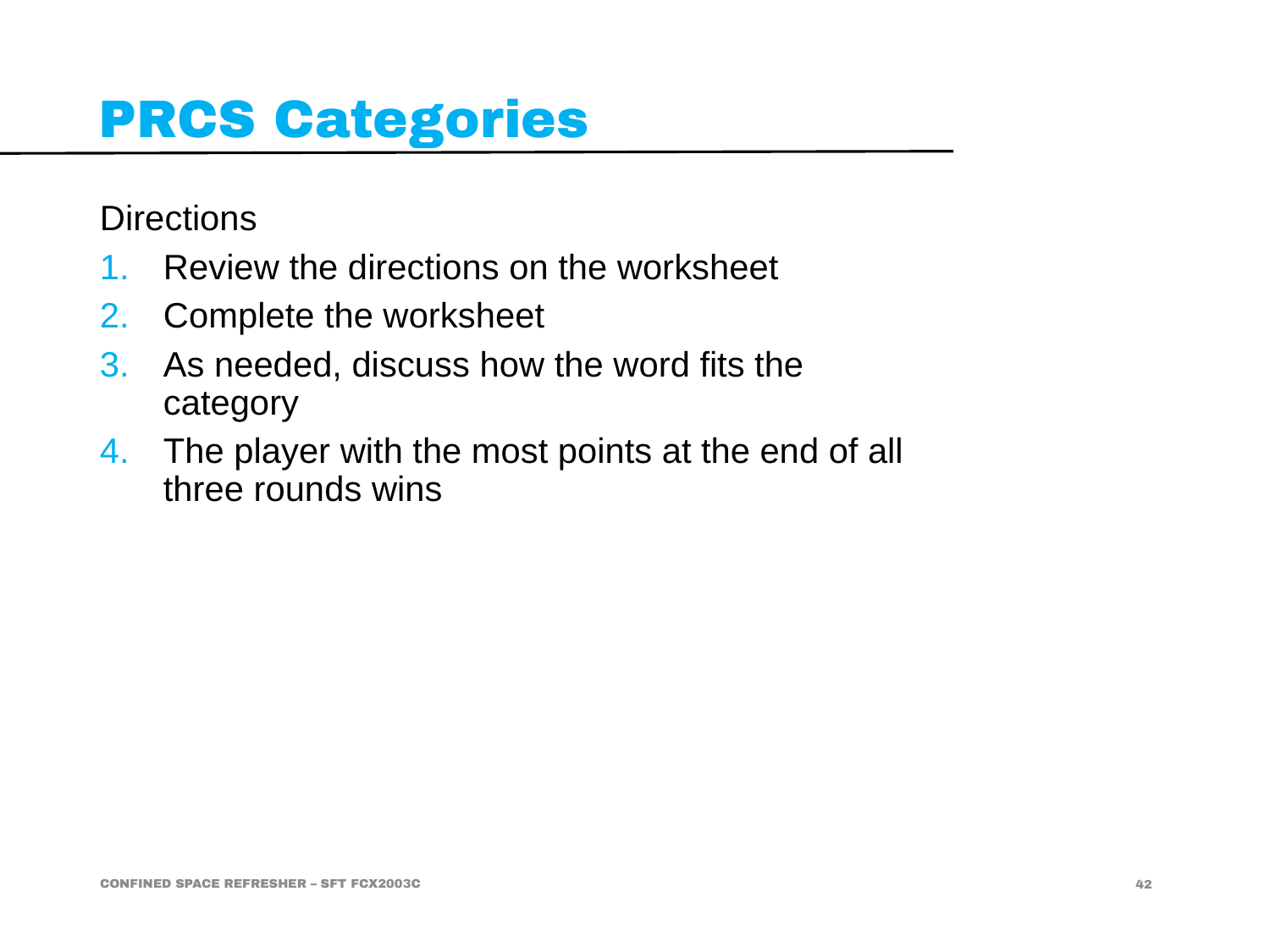

PRCS Categories
Directions
Review the directions on the worksheet
Complete the worksheet
As needed, discuss how the word fits the category
The player with the most points at the end of all three rounds wins

Activity 12
CONFINED SPACE REFRESHER – SFT FCX2003C
42